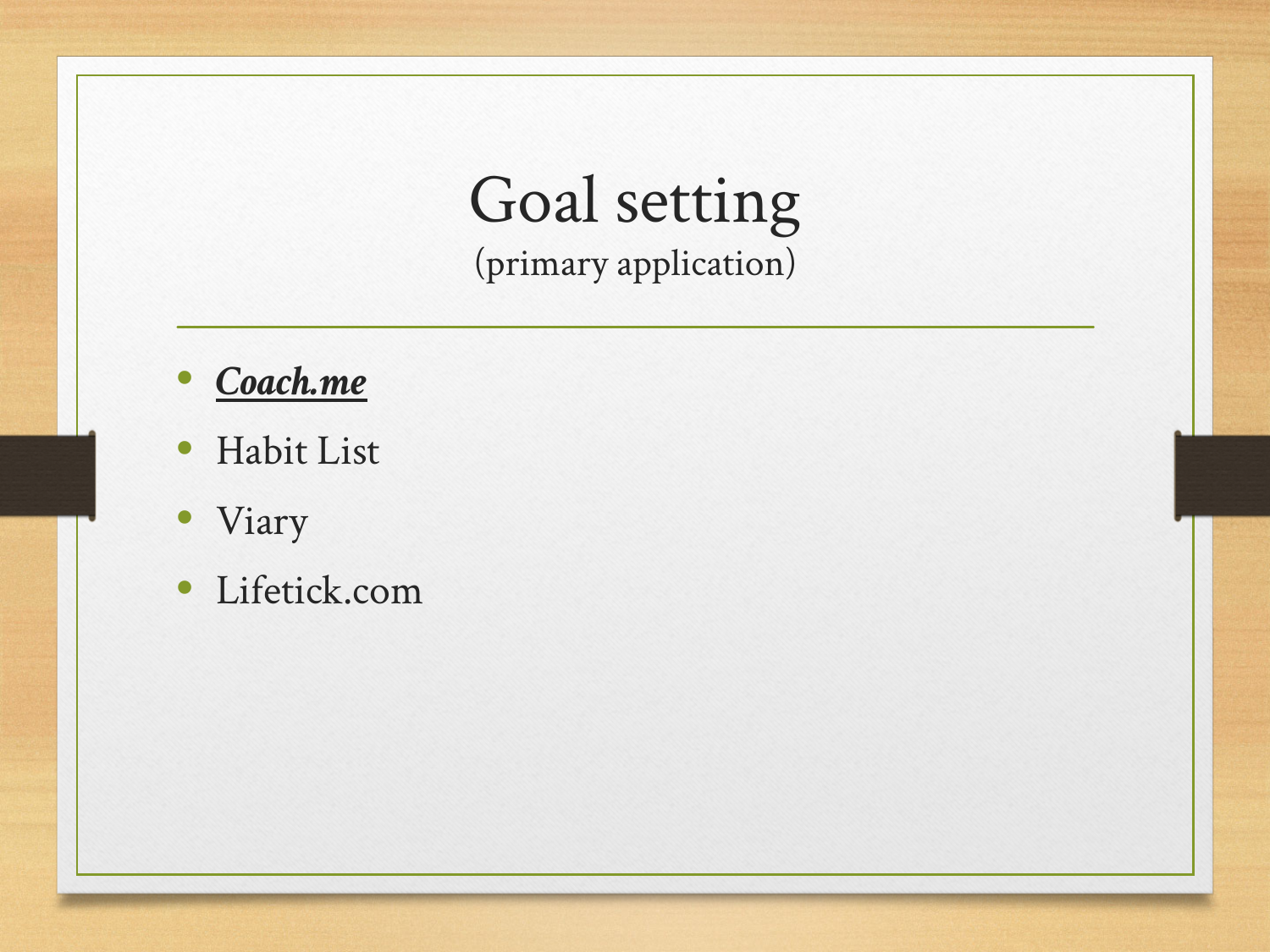

# Goal setting (primary application)
Coach.me
Habit List
Viary
Lifetick.com